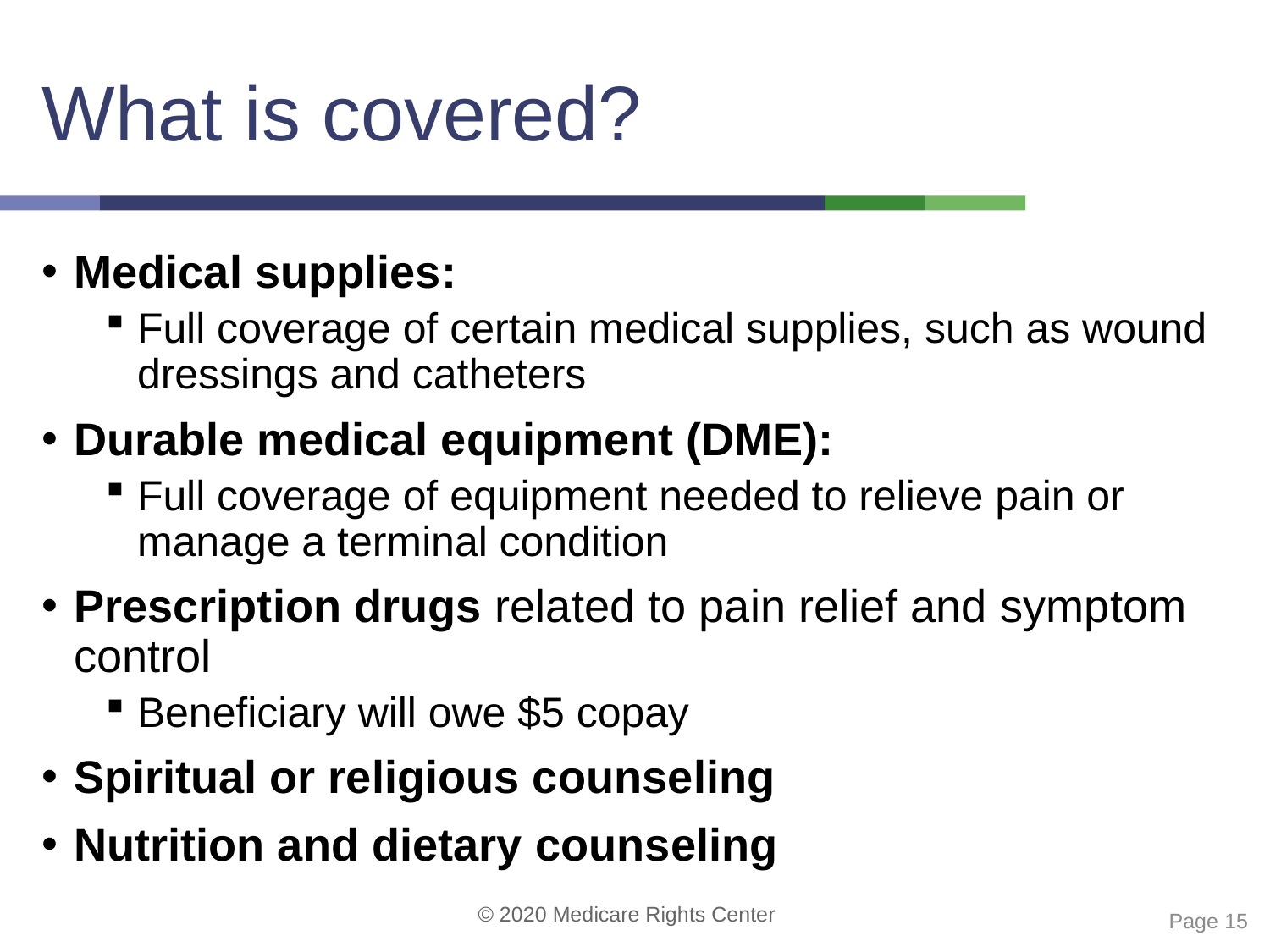

# What is covered?
Medical supplies:
Full coverage of certain medical supplies, such as wound dressings and catheters
Durable medical equipment (DME):
Full coverage of equipment needed to relieve pain or manage a terminal condition
Prescription drugs related to pain relief and symptom control
Beneficiary will owe $5 copay
Spiritual or religious counseling
Nutrition and dietary counseling

 Page 15